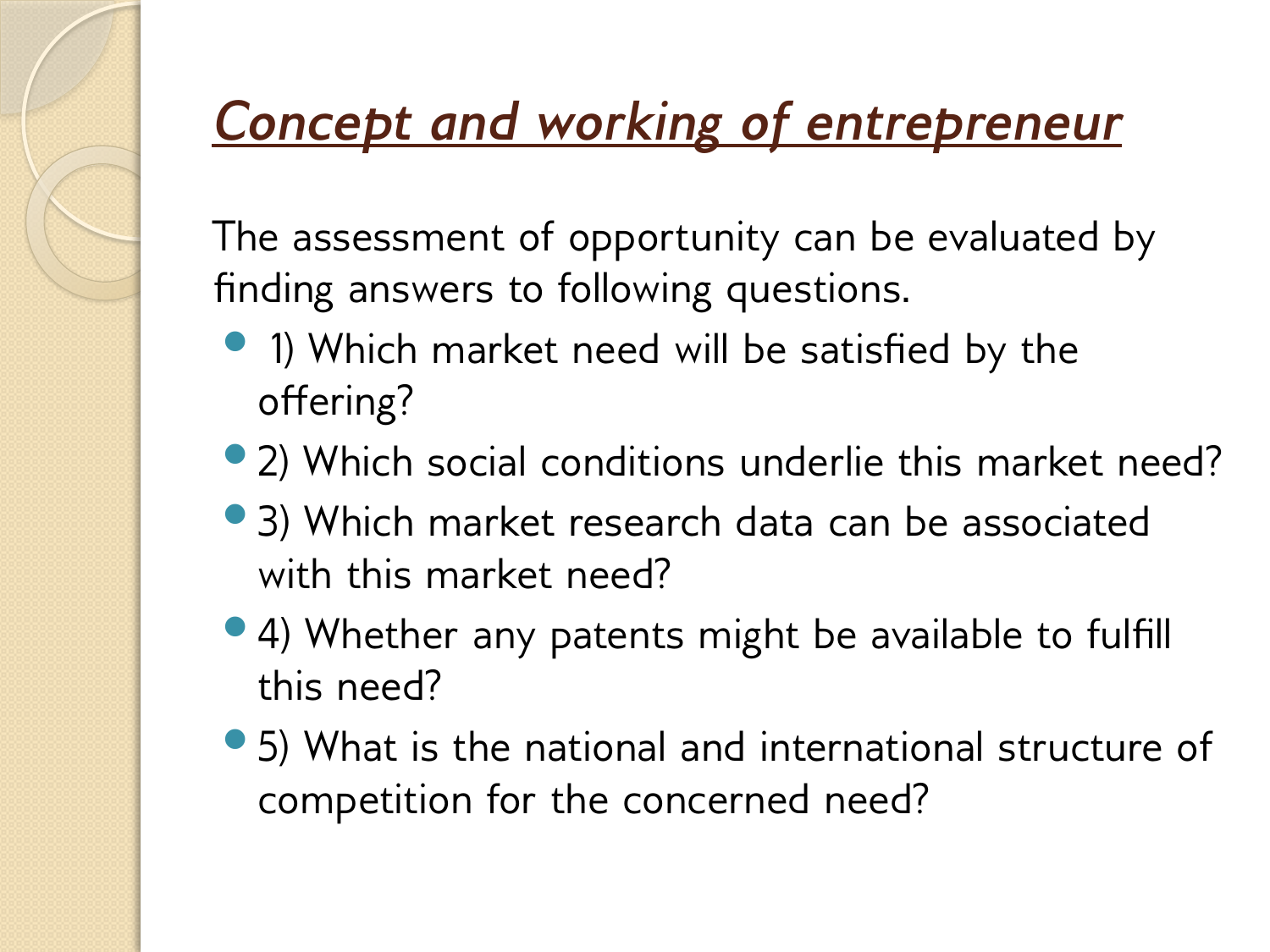

# Concept and working of entrepreneur
The assessment of opportunity can be evaluated by finding answers to following questions.
 1) Which market need will be satisfied by the offering?
2) Which social conditions underlie this market need?
3) Which market research data can be associated with this market need?
4) Whether any patents might be available to fulfill this need?
5) What is the national and international structure of competition for the concerned need?